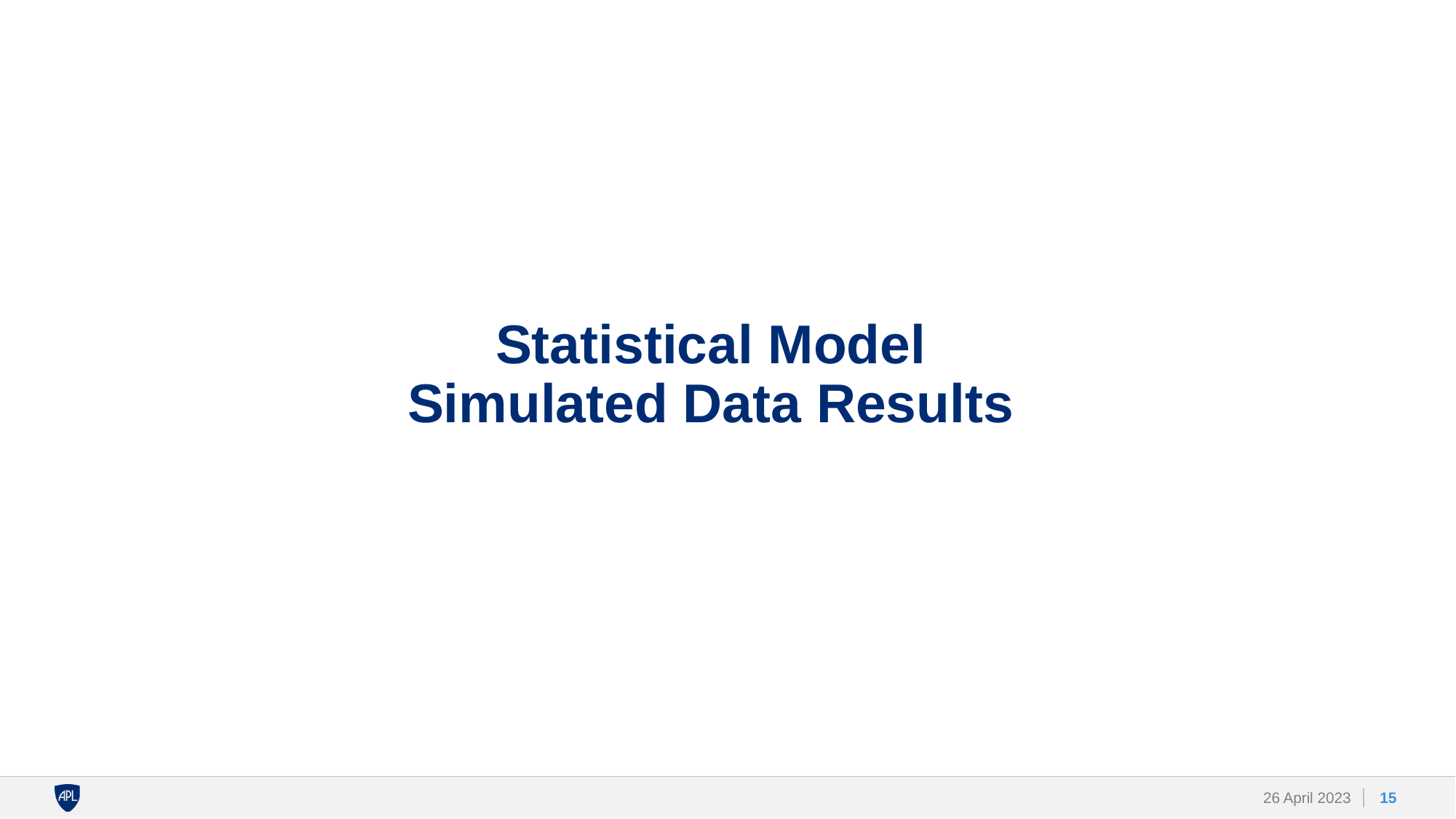

Statistical Model Simulated Data Results
15

26 April 2023